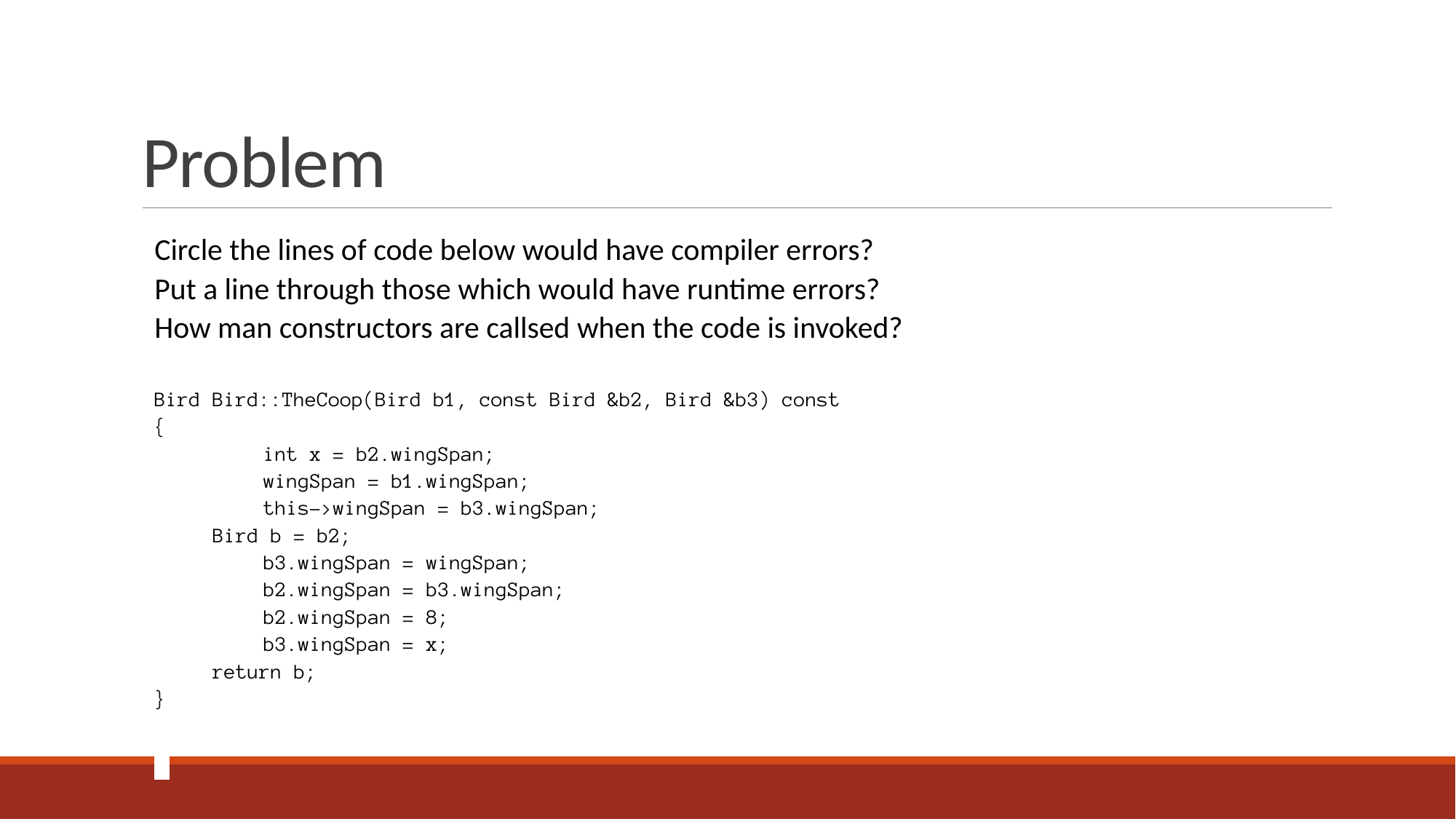

# Problem
Circle the lines of code below would have compiler errors?
Put a line through those which would have runtime errors?
How man constructors are callsed when the code is invoked?

Bird Bird::TheCoop(Bird b1, const Bird &b2, Bird &b3) const
{
	int x = b2.wingSpan;
	wingSpan = b1.wingSpan;
	this->wingSpan = b3.wingSpan;
     Bird b = b2;
	b3.wingSpan = wingSpan;
	b2.wingSpan = b3.wingSpan;
	b2.wingSpan = 8;
	b3.wingSpan = x;
     return b;
}